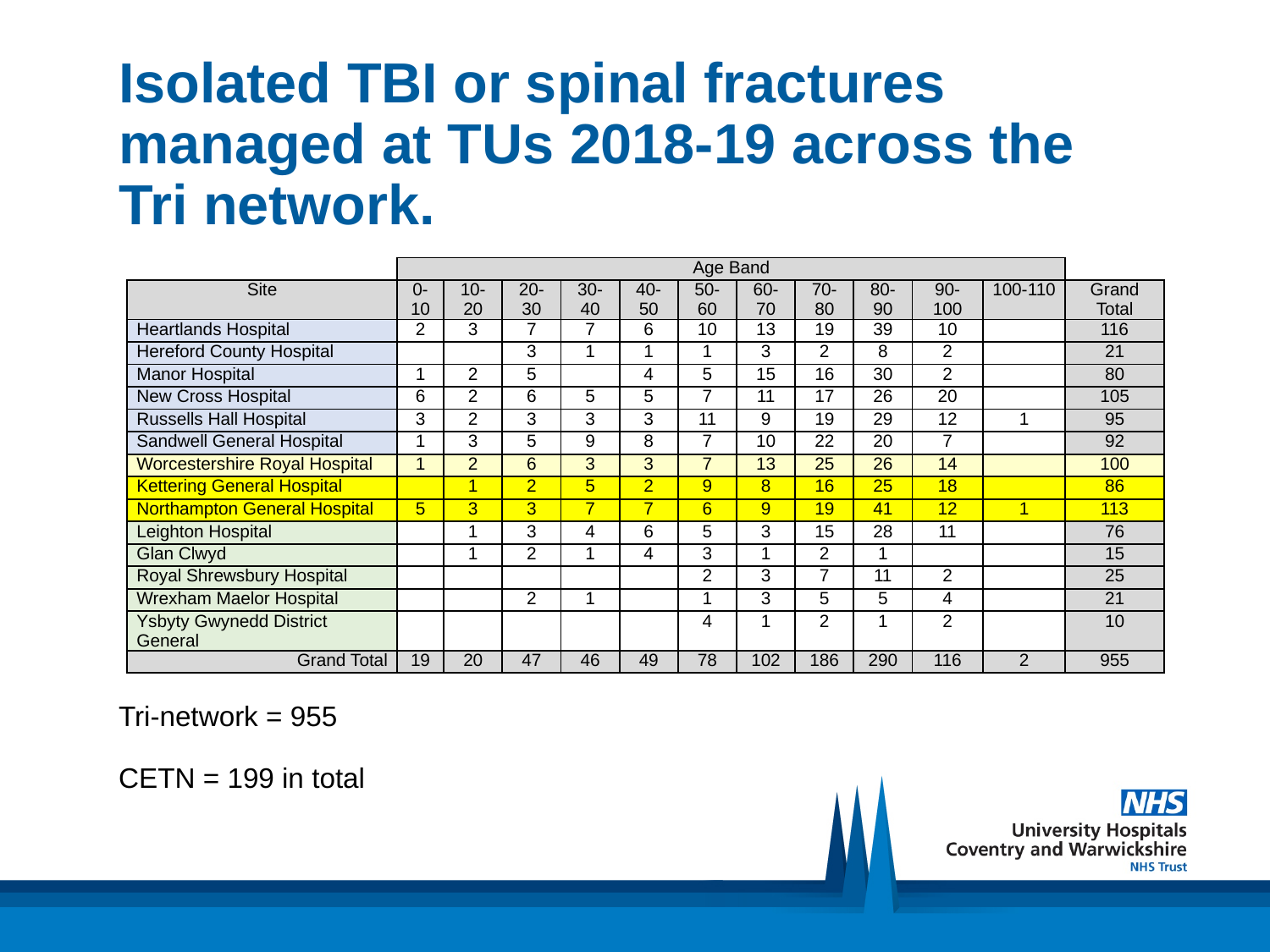

# Isolated TBI or spinal fractures managed at TUs 2018-19 across the Tri network.
|  | Age Band |  |  |  |  |  |  |  |  |  |  |  |
| --- | --- | --- | --- | --- | --- | --- | --- | --- | --- | --- | --- | --- |
| Site | 0-10 | 10-20 | 20-30 | 30-40 | 40-50 | 50-60 | 60-70 | 70-80 | 80-90 | 90-100 | 100-110 | Grand Total |
| Heartlands Hospital | 2 | 3 | 7 | 7 | 6 | 10 | 13 | 19 | 39 | 10 |  | 116 |
| Hereford County Hospital |  |  | 3 | 1 | 1 | 1 | 3 | 2 | 8 | 2 |  | 21 |
| Manor Hospital | 1 | 2 | 5 |  | 4 | 5 | 15 | 16 | 30 | 2 |  | 80 |
| New Cross Hospital | 6 | 2 | 6 | 5 | 5 | 7 | 11 | 17 | 26 | 20 |  | 105 |
| Russells Hall Hospital | 3 | 2 | 3 | 3 | 3 | 11 | 9 | 19 | 29 | 12 | 1 | 95 |
| Sandwell General Hospital | 1 | 3 | 5 | 9 | 8 | 7 | 10 | 22 | 20 | 7 |  | 92 |
| Worcestershire Royal Hospital | 1 | 2 | 6 | 3 | 3 | 7 | 13 | 25 | 26 | 14 |  | 100 |
| Kettering General Hospital |  | 1 | 2 | 5 | 2 | 9 | 8 | 16 | 25 | 18 |  | 86 |
| Northampton General Hospital | 5 | 3 | 3 | 7 | 7 | 6 | 9 | 19 | 41 | 12 | 1 | 113 |
| Leighton Hospital |  | 1 | 3 | 4 | 6 | 5 | 3 | 15 | 28 | 11 |  | 76 |
| Glan Clwyd |  | 1 | 2 | 1 | 4 | 3 | 1 | 2 | 1 |  |  | 15 |
| Royal Shrewsbury Hospital |  |  |  |  |  | 2 | 3 | 7 | 11 | 2 |  | 25 |
| Wrexham Maelor Hospital |  |  | 2 | 1 |  | 1 | 3 | 5 | 5 | 4 |  | 21 |
| Ysbyty Gwynedd District General |  |  |  |  |  | 4 | 1 | 2 | 1 | 2 |  | 10 |
| Grand Total | 19 | 20 | 47 | 46 | 49 | 78 | 102 | 186 | 290 | 116 | 2 | 955 |

Tri-network = 955
CETN = 199 in total